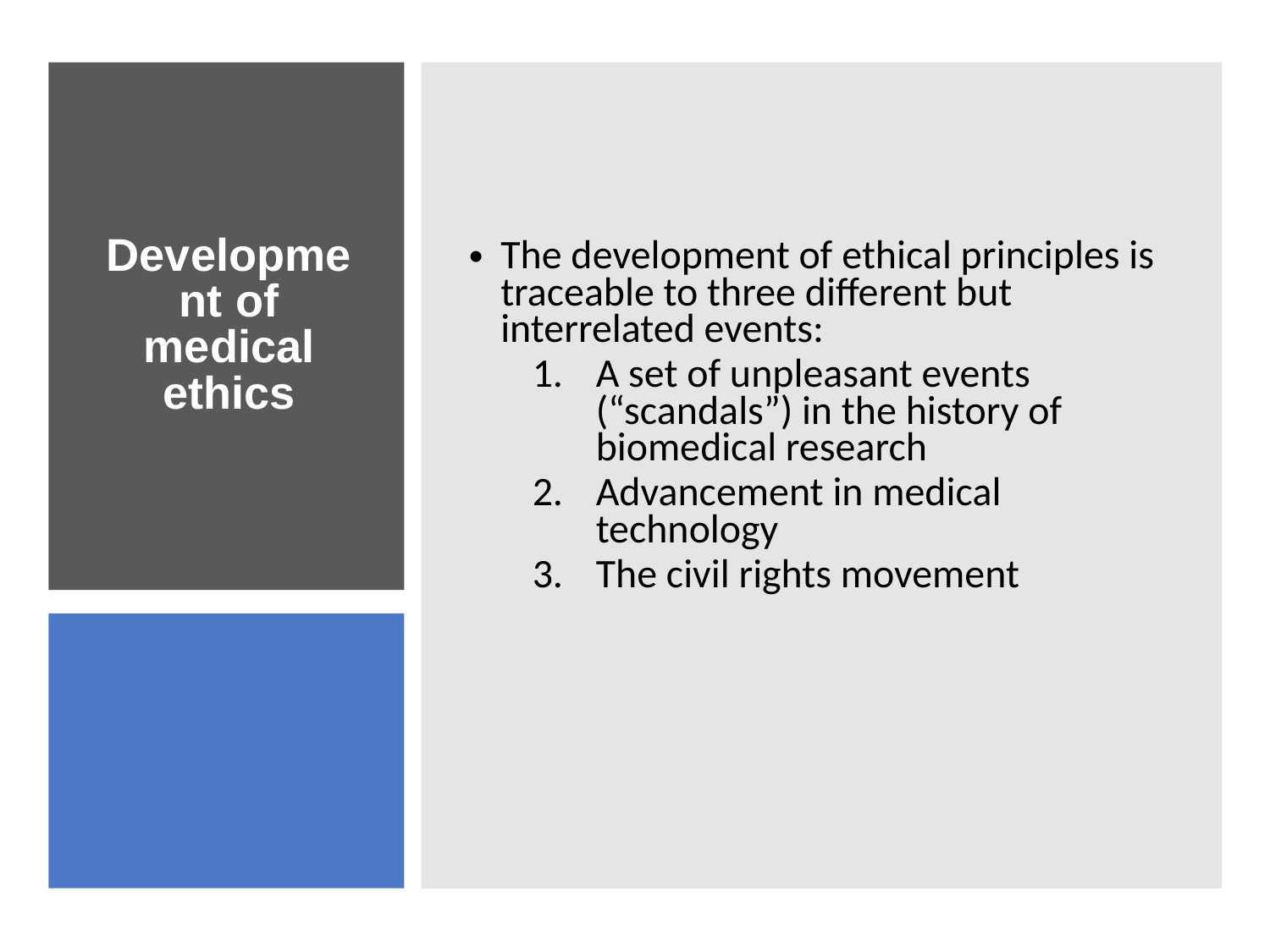

The development of ethical principles is traceable to three different but interrelated events:
A set of unpleasant events (“scandals”) in the history of biomedical research
Advancement in medical technology
The civil rights movement

# Development of medical ethics